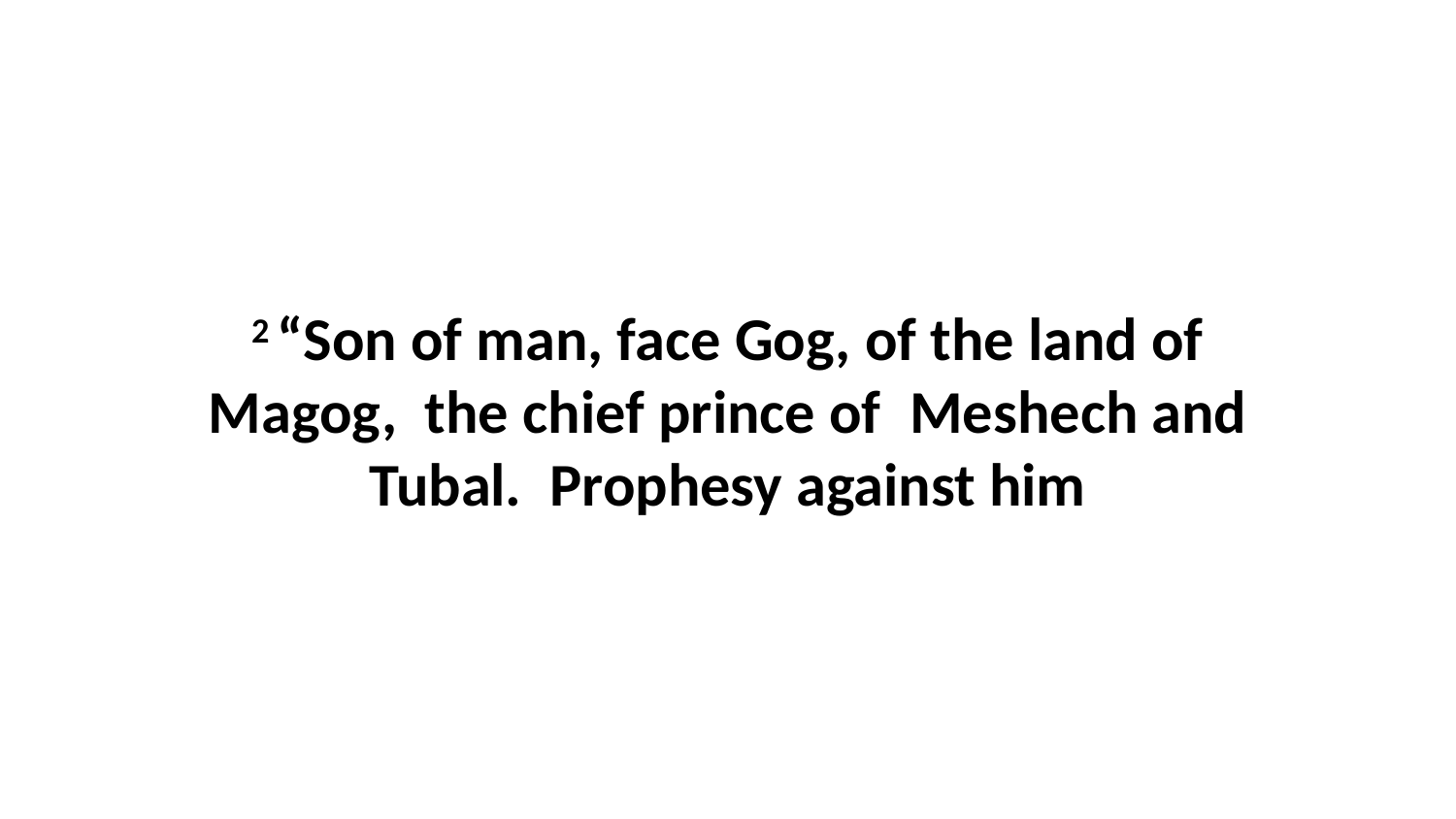

2 “Son of man, face Gog, of the land of Magog,  the chief prince of  Meshech and Tubal.  Prophesy against him